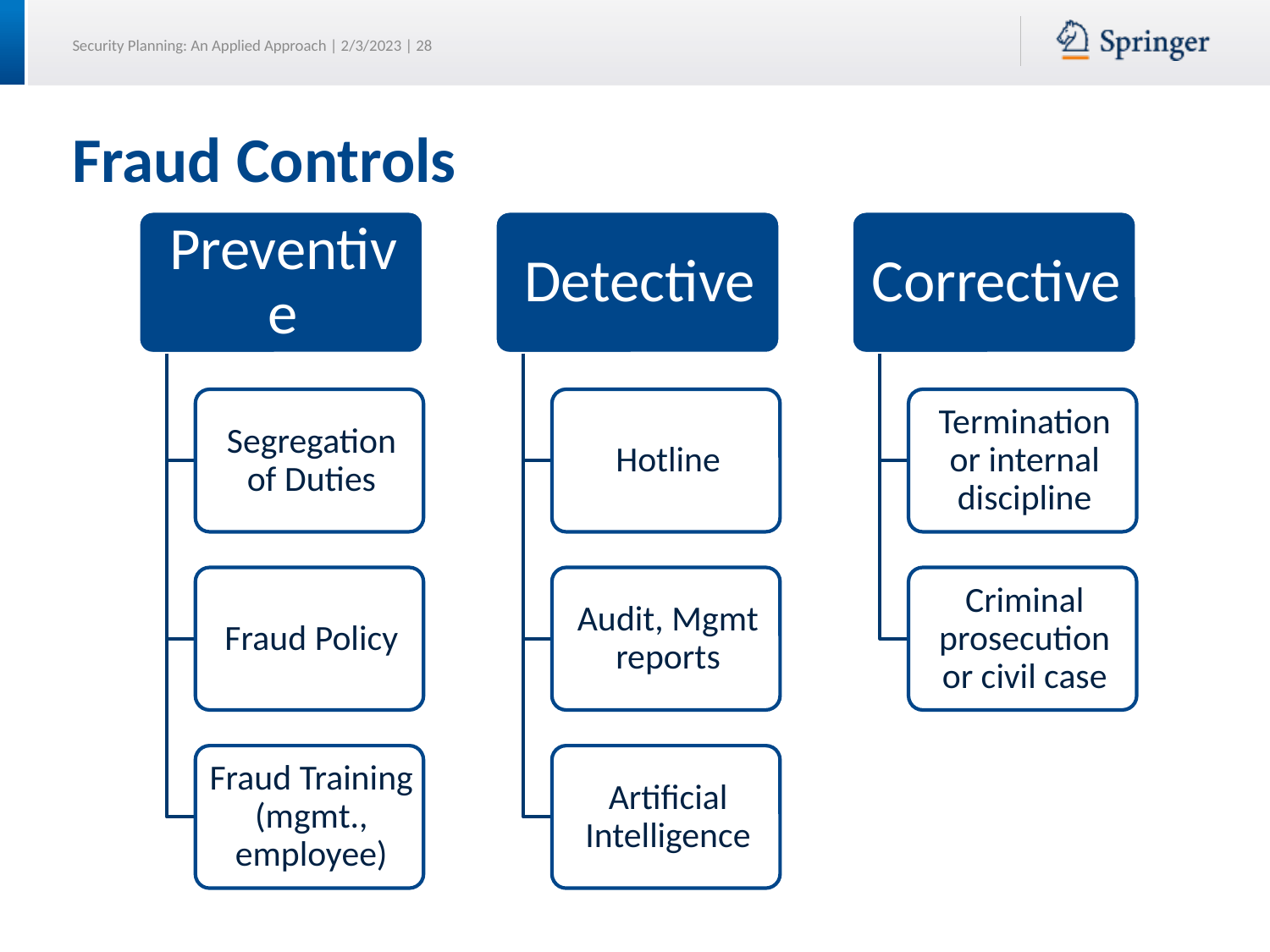

# Fraud Controls
Preventive
Segregation of Duties
Fraud Policy
Fraud Training (mgmt., employee)
Detective
Hotline
Audit, Mgmt reports
Artificial Intelligence
Corrective
Termination or internal discipline
Criminal prosecution or civil case